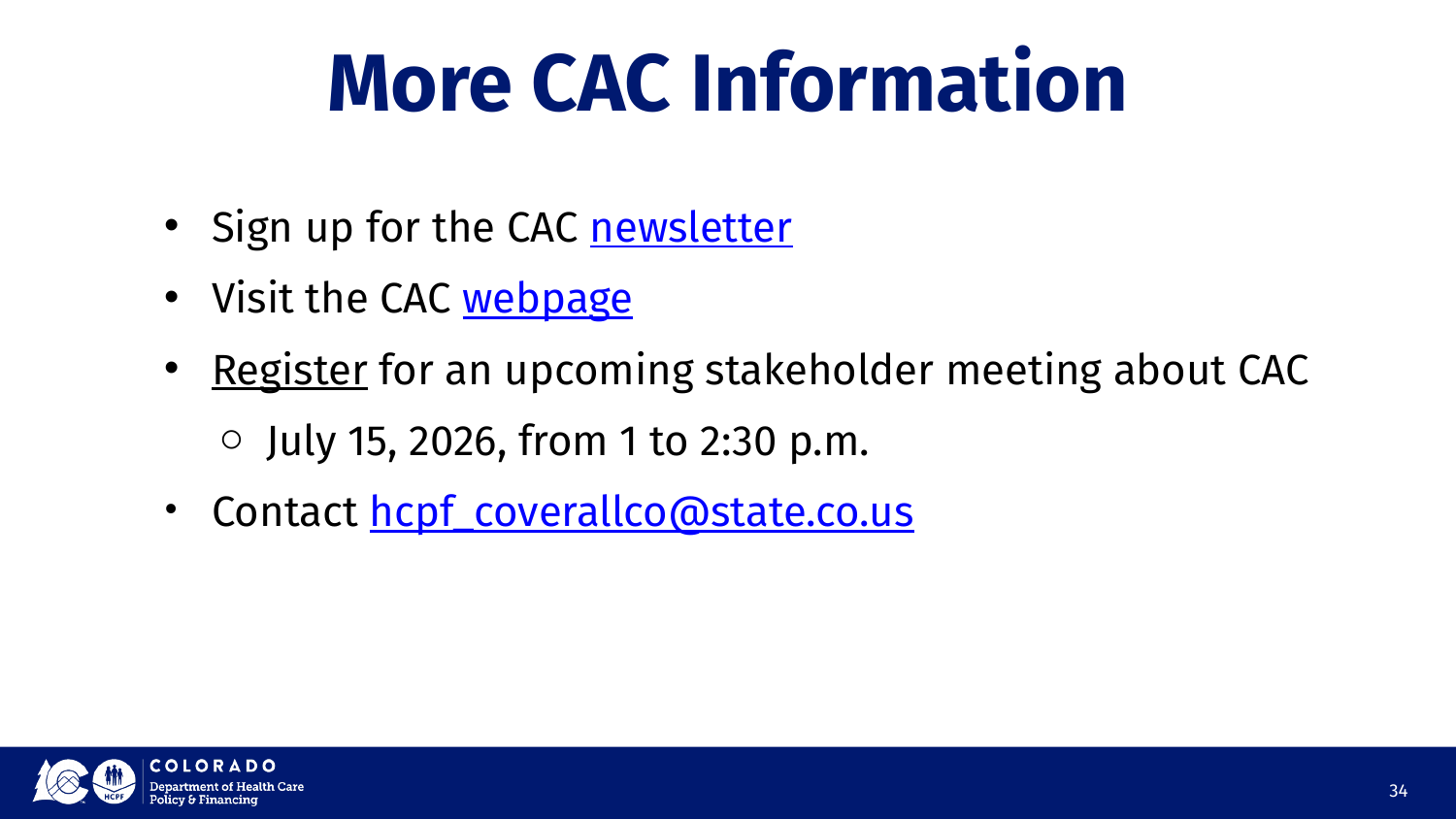

# More CAC Information
Sign up for the CAC newsletter
Visit the CAC webpage
Register for an upcoming stakeholder meeting about CAC
July 15, 2026, from 1 to 2:30 p.m.
Contact hcpf_coverallco@state.co.us
34